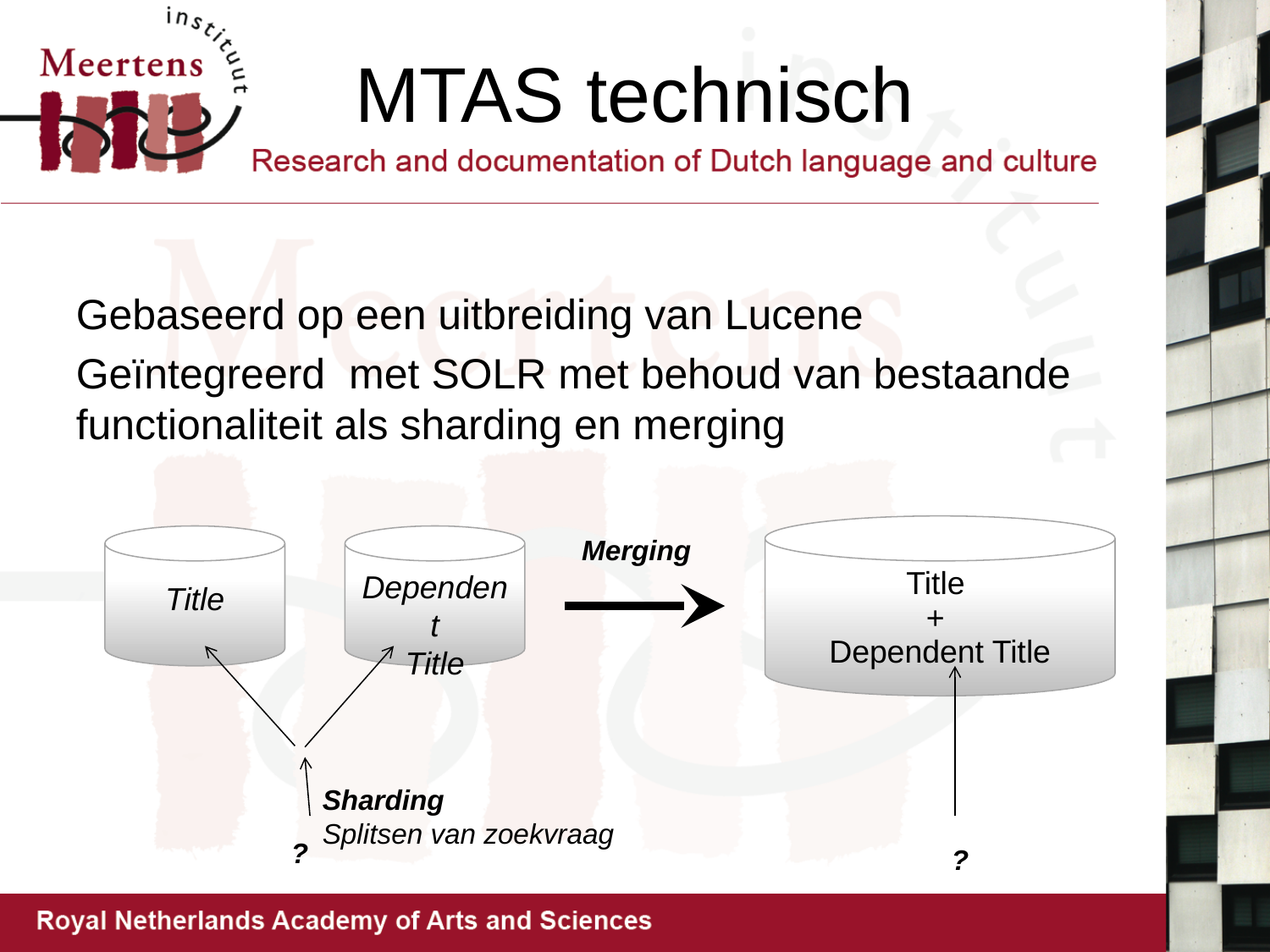

# MTAS technisch

Gebaseerd op een uitbreiding van Lucene
Geïntegreerd  met SOLR met behoud van bestaande functionaliteit als sharding en merging

Title
+
Dependent Title
Title
Dependent
Title
Merging
Sharding
Splitsen van zoekvraag
?
?